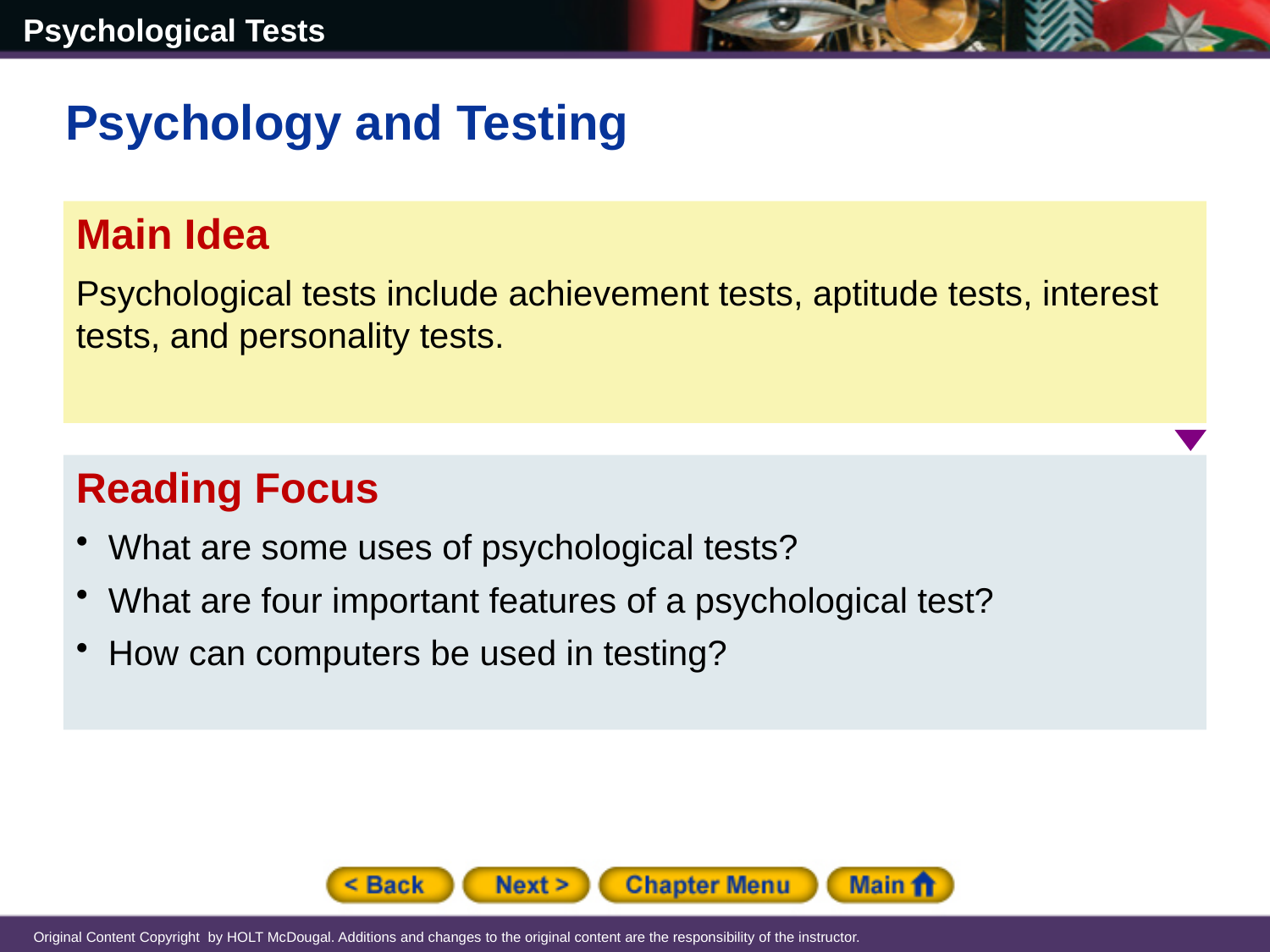

Psychology and Testing
Main Idea
Psychological tests include achievement tests, aptitude tests, interest tests, and personality tests.

Reading Focus
What are some uses of psychological tests?
What are four important features of a psychological test?
How can computers be used in testing?